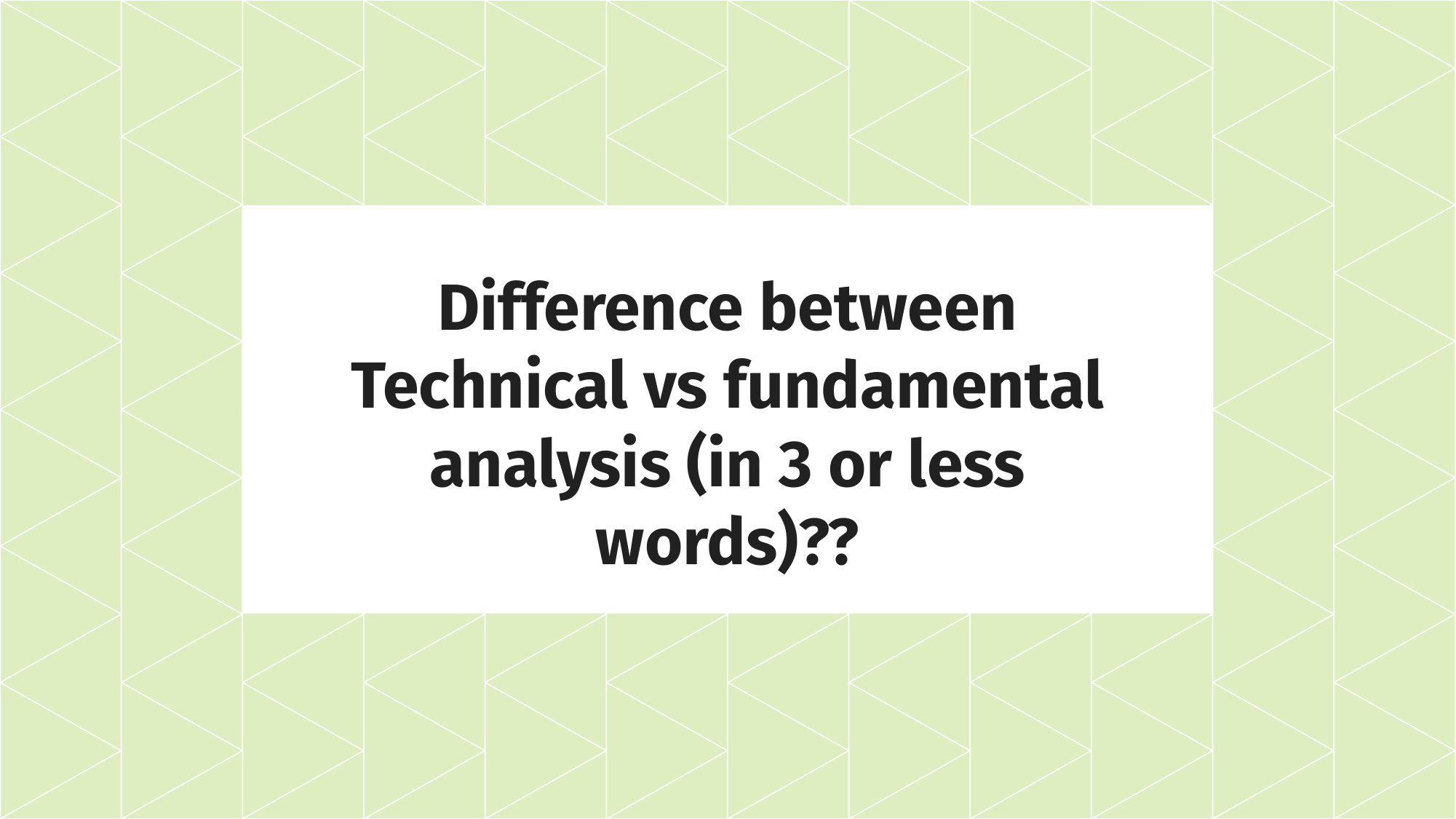

# Difference between Technical vs fundamental analysis (in 3 or less words)??